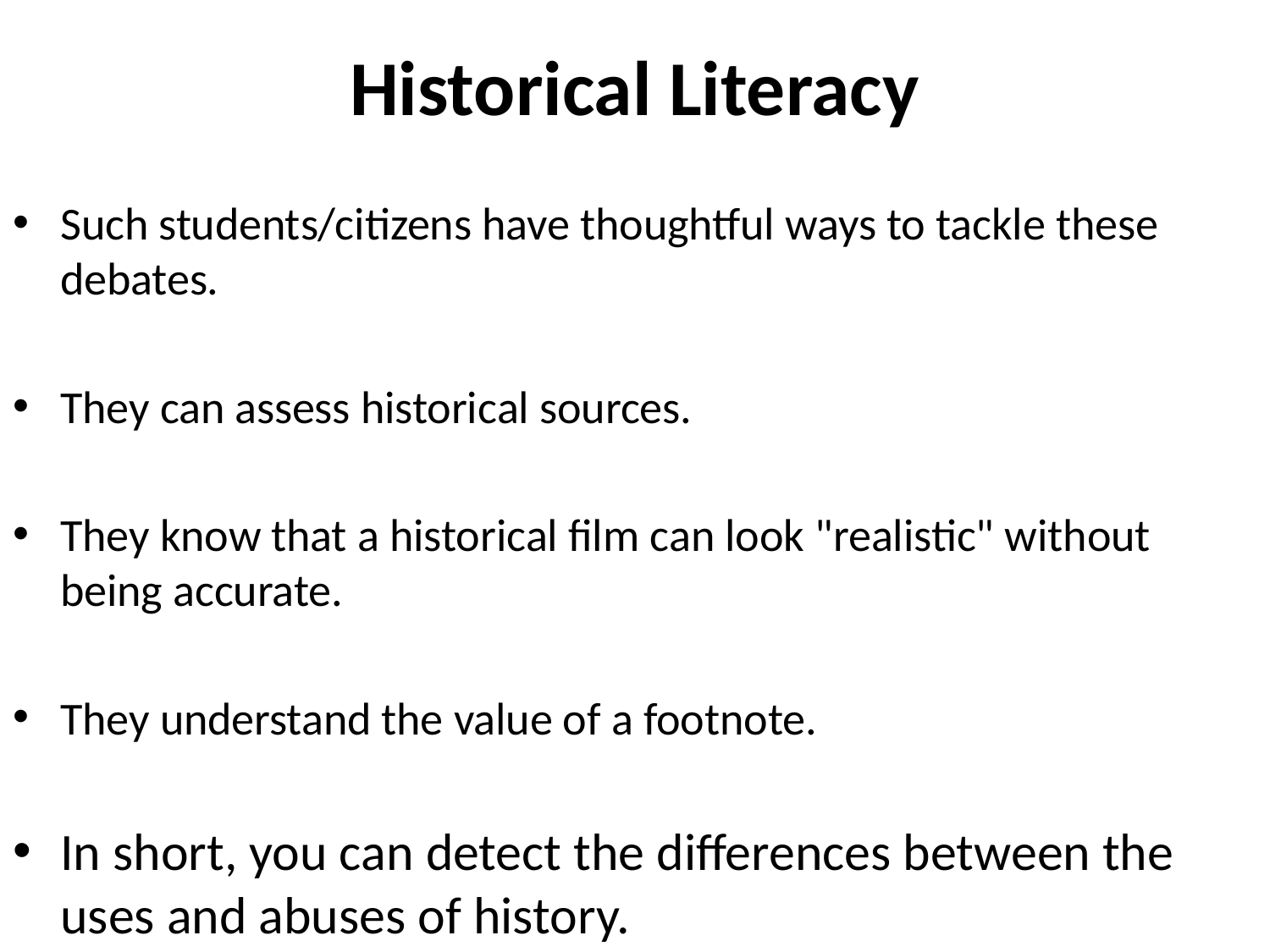

# Historical Literacy
Such students/citizens have thoughtful ways to tackle these debates.

They can assess historical sources.

They know that a historical film can look "realistic" without being accurate.

They understand the value of a footnote.

In short, you can detect the differences between the uses and abuses of history.